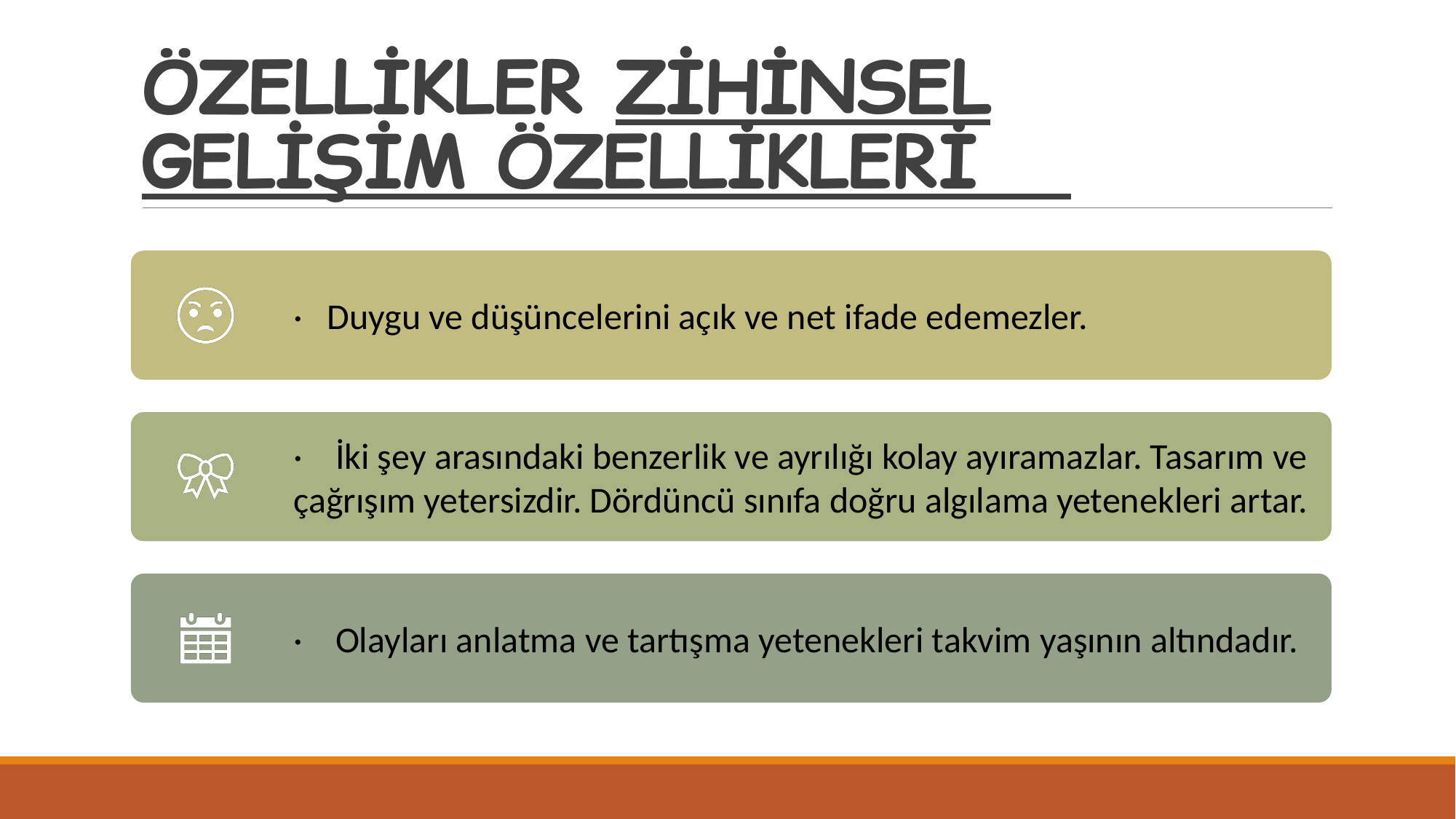

# ÖZELLİKLER ZİHİNSEL GELİŞİM ÖZELLİKLERİ
·   Duygu ve düşüncelerini açık ve net ifade edemezler.
·    İki şey arasındaki benzerlik ve ayrılığı kolay ayıramazlar. Tasarım ve çağrışım yetersizdir. Dördüncü sınıfa doğru algılama yetenekleri artar.
·    Olayları anlatma ve tartışma yetenekleri takvim yaşının altındadır.